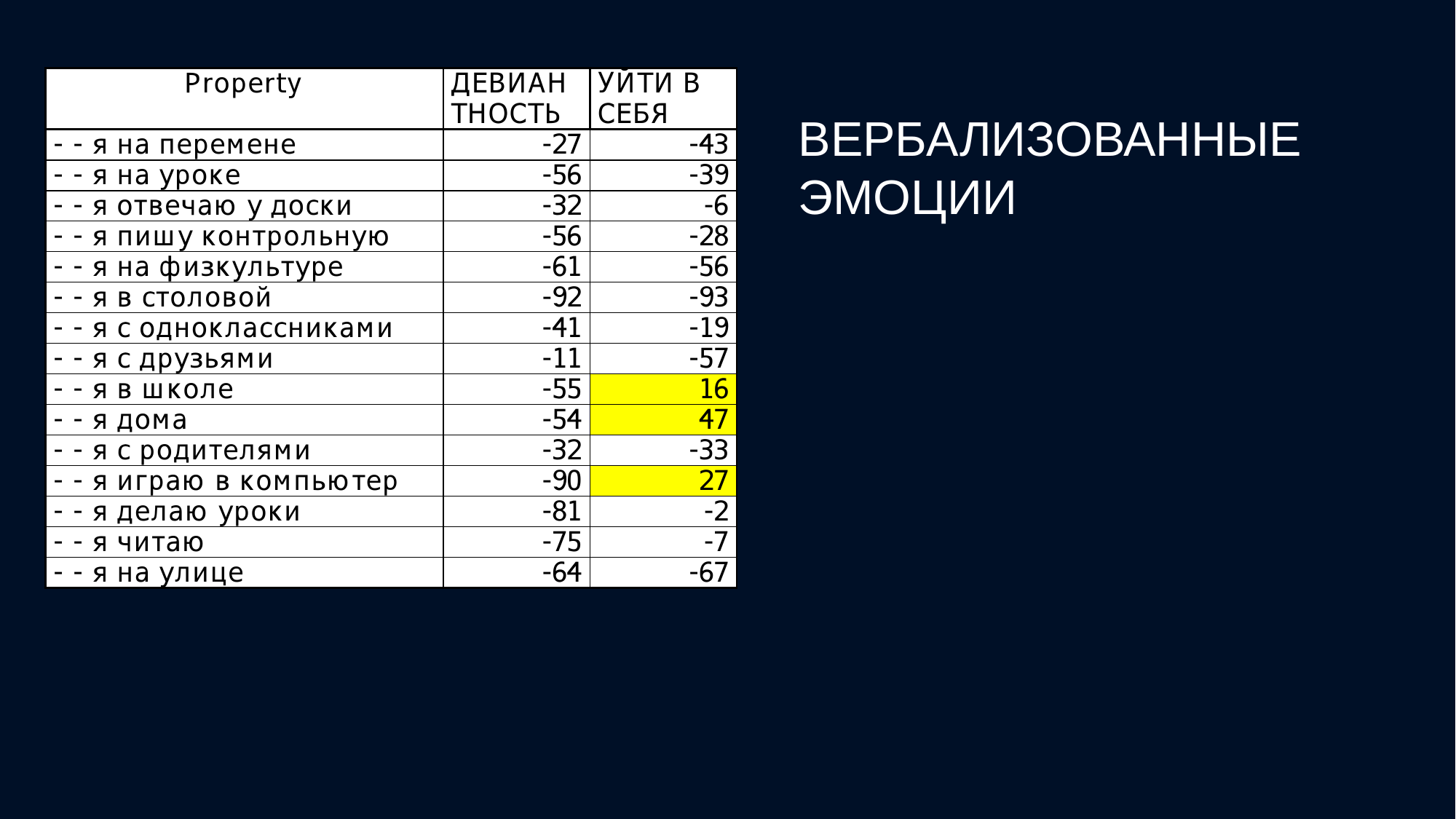

| Property | ДЕВИАНТНОСТЬ | УЙТИ В СЕБЯ |
| --- | --- | --- |
| - - я на перемене | -27 | -43 |
| - - я на уроке | -56 | -39 |
| - - я отвечаю у доски | -32 | -6 |
| - - я пишу контрольную | -56 | -28 |
| - - я на физкультуре | -61 | -56 |
| - - я в столовой | -92 | -93 |
| - - я с одноклассниками | -41 | -19 |
| - - я с друзьями | -11 | -57 |
| - - я в школе | -55 | 16 |
| - - я дома | -54 | 47 |
| - - я с родителями | -32 | -33 |
| - - я играю в компьютер | -90 | 27 |
| - - я делаю уроки | -81 | -2 |
| - - я читаю | -75 | -7 |
| - - я на улице | -64 | -67 |
ВЕРБАЛИЗОВАННЫЕ ЭМОЦИИ